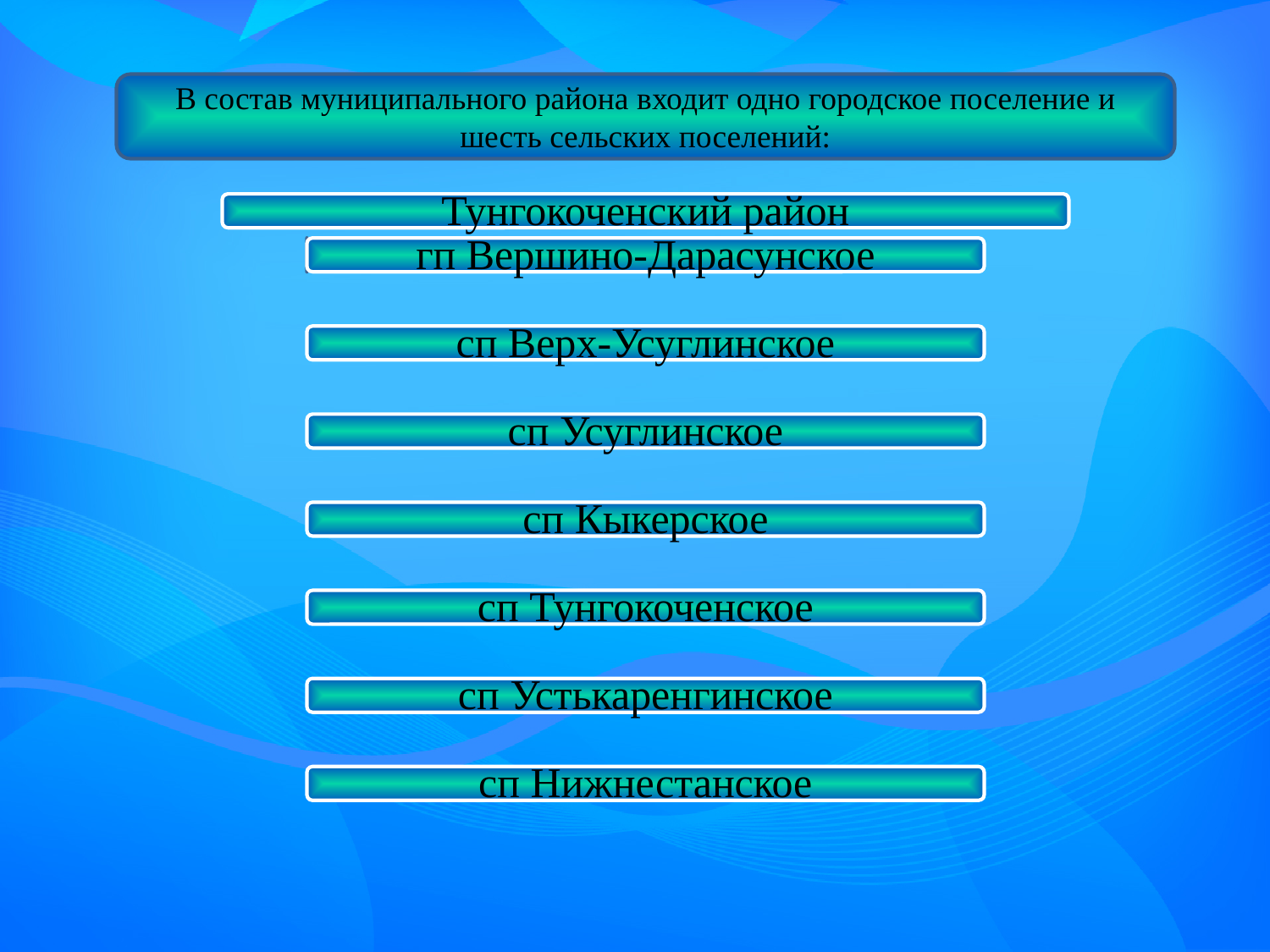

В состав муниципального района входит одно городское поселение и шесть сельских поселений:

Тунгокоченский район
гп Вершино-Дарасунское
сп Верх-Усуглинское
сп Усуглинское
сп Кыкерское
сп Тунгокоченское
сп Устькаренгинское
сп Нижнестанское